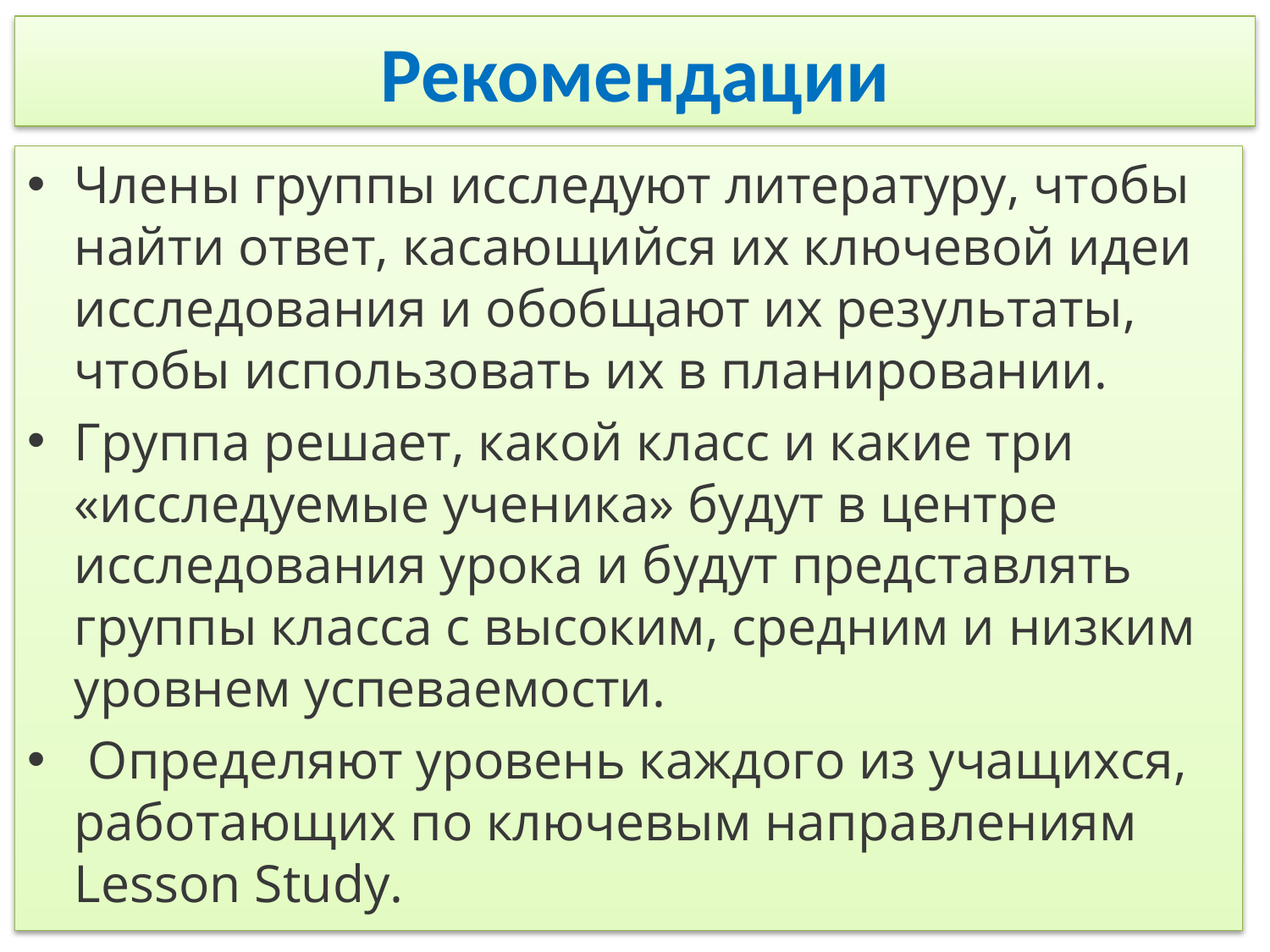

# Рекомендации
Члены группы исследуют литературу, чтобы найти ответ, касающийся их ключевой идеи исследования и обобщают их результаты, чтобы использовать их в планировании.
Группа решает, какой класс и какие три «исследуемые ученика» будут в центре исследования урока и будут представлять группы класса с высоким, средним и низким уровнем успеваемости.
 Определяют уровень каждого из учащихся, работающих по ключевым направлениям Lesson Study.